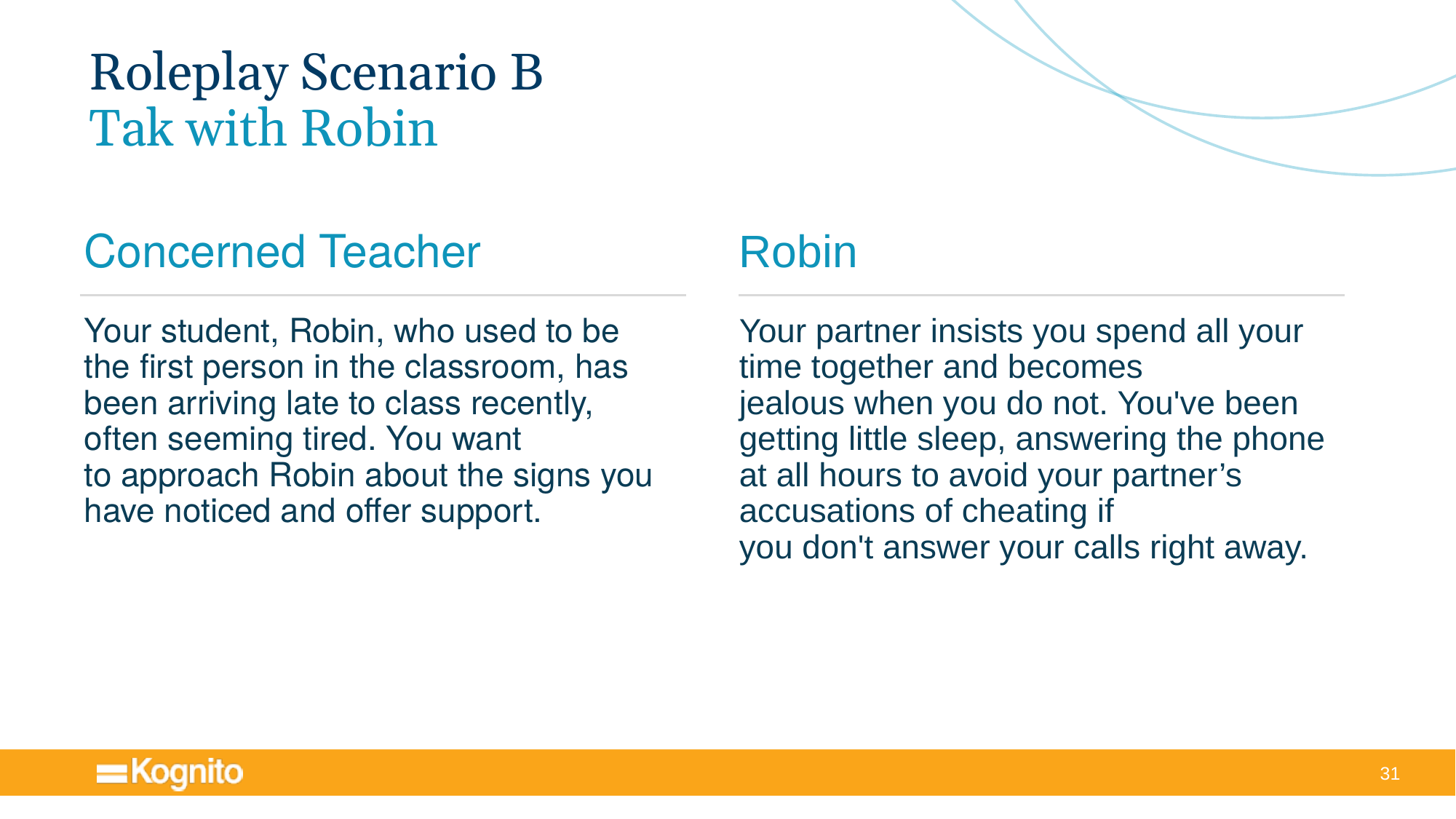

# Roleplay Scenario B Tak with Robin
Concerned Teacher
Your student, Robin, who used to be the first person in the classroom, has been arriving late to class recently, often seeming tired. You want to approach Robin about the signs you have noticed and offer support.
Robin
Your partner insists you spend all your time together and becomes jealous when you do not. You've been getting little sleep, answering the phone at all hours to avoid your partner’s accusations of cheating if you don't answer your calls right away.